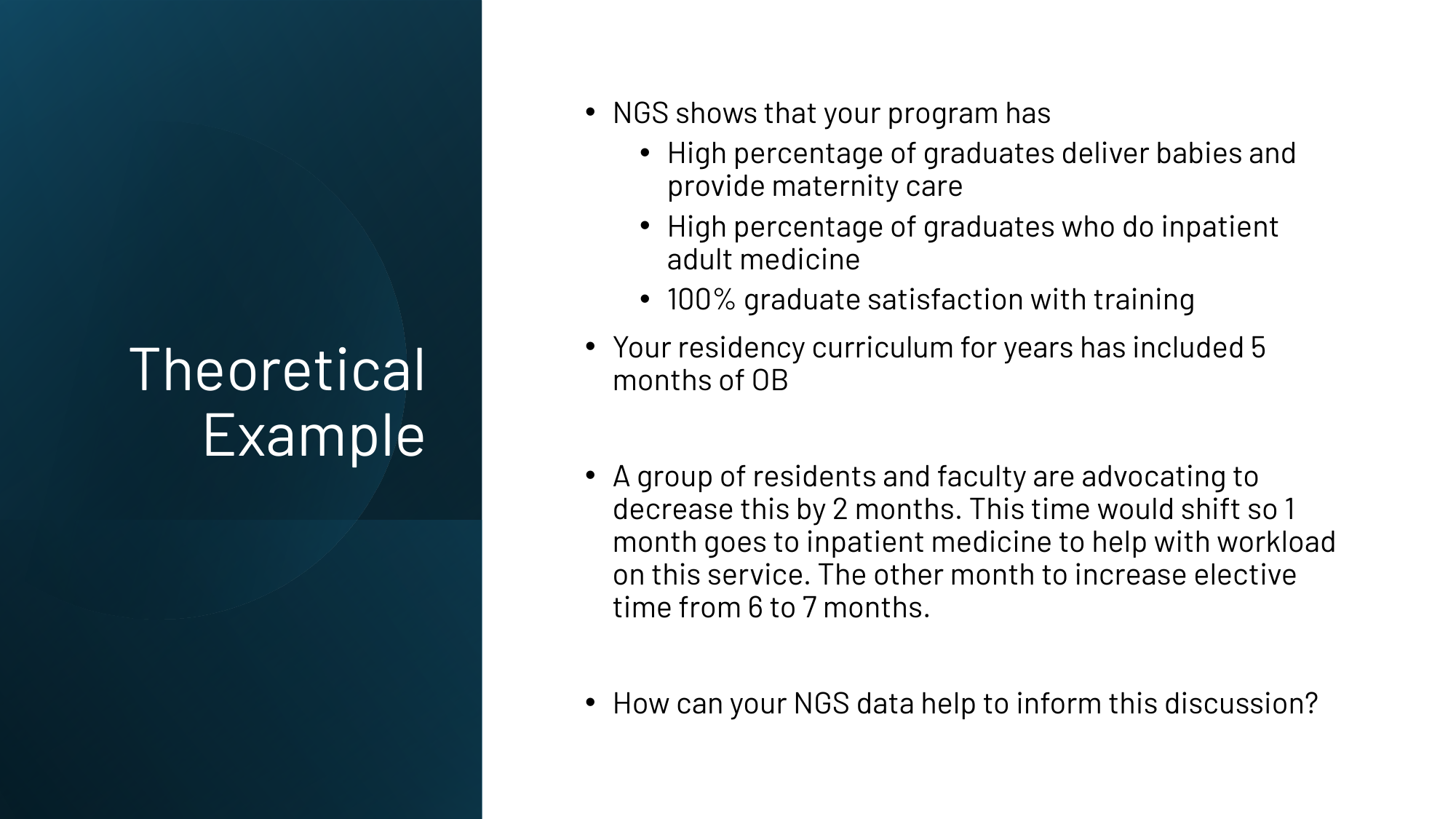

# Theoretical Example
NGS shows that your program has
High percentage of graduates deliver babies and provide maternity care
High percentage of graduates who do inpatient adult medicine
100% graduate satisfaction with training
Your residency curriculum for years has included 5 months of OB

A group of residents and faculty are advocating to decrease this by 2 months. This time would shift so 1 month goes to inpatient medicine to help with workload on this service. The other month to increase elective time from 6 to 7 months.

How can your NGS data help to inform this discussion?